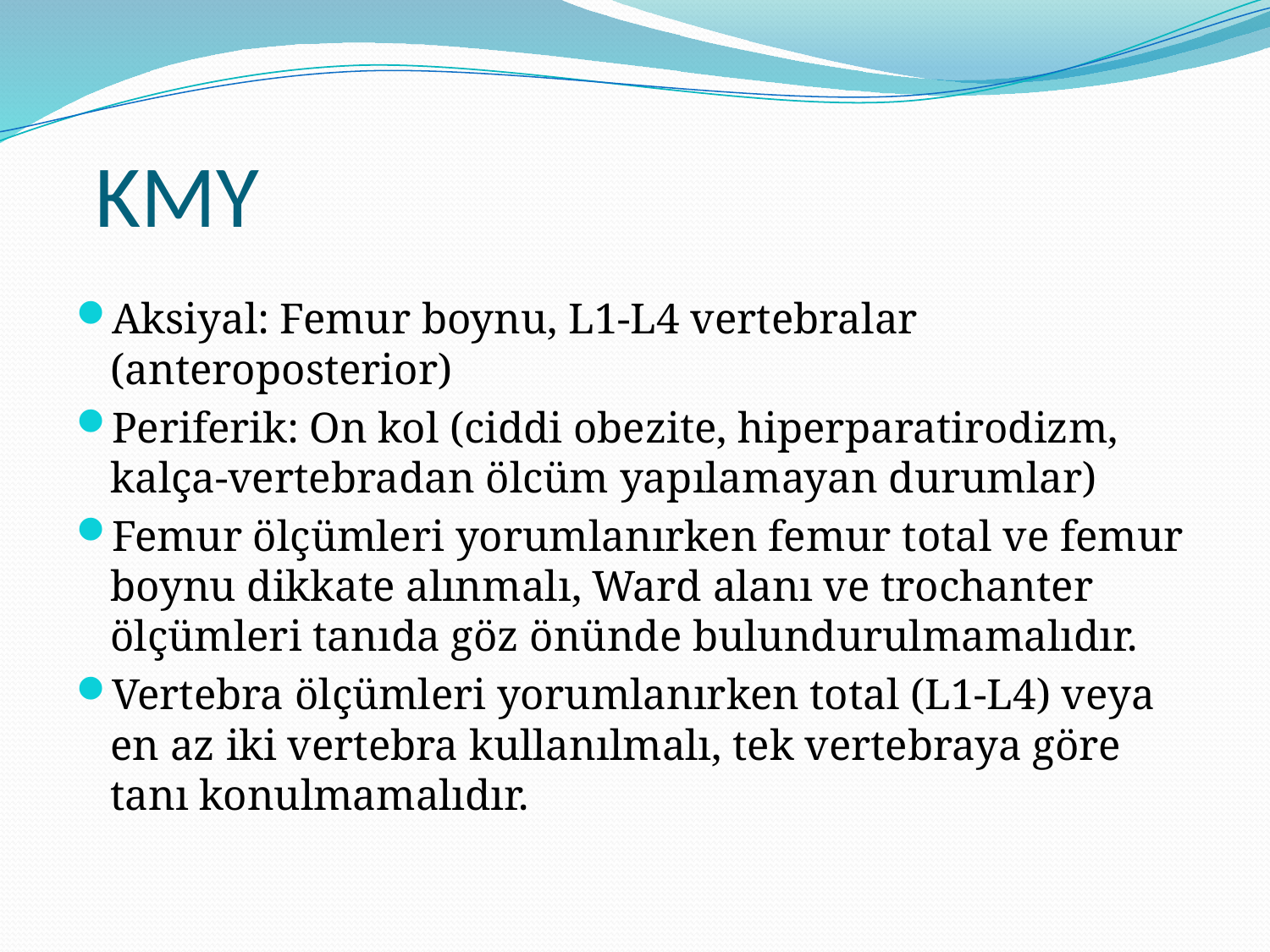

# KMY
Aksiyal: Femur boynu, L1-L4 vertebralar (anteroposterior)
Periferik: On kol (ciddi obezite, hiperparatirodizm, kalça-vertebradan ölcüm yapılamayan durumlar)
Femur ölçümleri yorumlanırken femur total ve femur boynu dikkate alınmalı, Ward alanı ve trochanter ölçümleri tanıda göz önünde bulundurulmamalıdır.
Vertebra ölçümleri yorumlanırken total (L1-L4) veya en az iki vertebra kullanılmalı, tek vertebraya göre tanı konulmamalıdır.